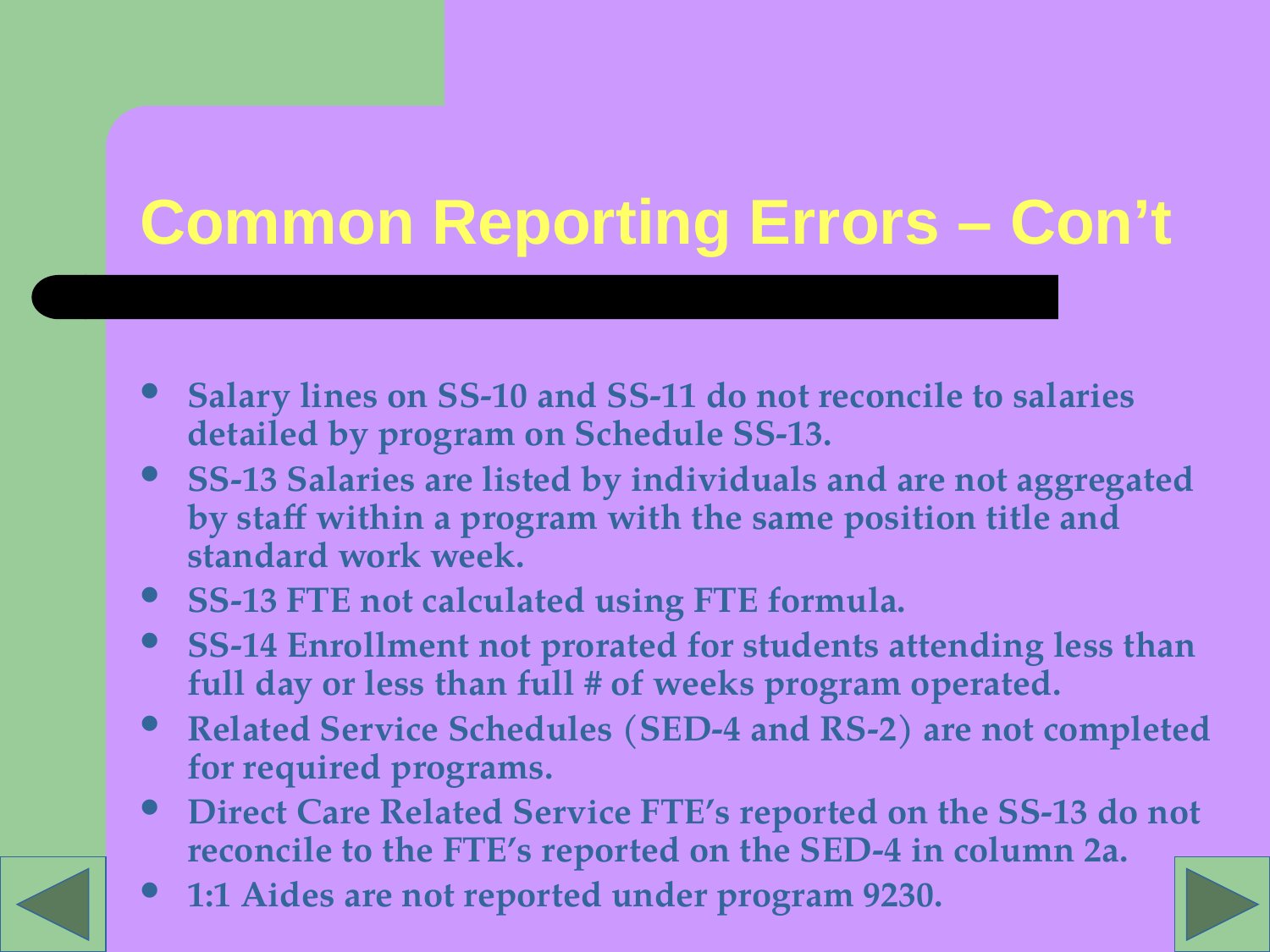

# Common Reporting Errors – Con’t

Salary lines on SS-10 and SS-11 do not reconcile to salaries detailed by program on Schedule SS-13.
SS-13 Salaries are listed by individuals and are not aggregated by staff within a program with the same position title and standard work week.
SS-13 FTE not calculated using FTE formula.
SS-14 Enrollment not prorated for students attending less than full day or less than full # of weeks program operated.
Related Service Schedules (SED-4 and RS-2) are not completed for required programs.
Direct Care Related Service FTE’s reported on the SS-13 do not reconcile to the FTE’s reported on the SED-4 in column 2a.
1:1 Aides are not reported under program 9230.